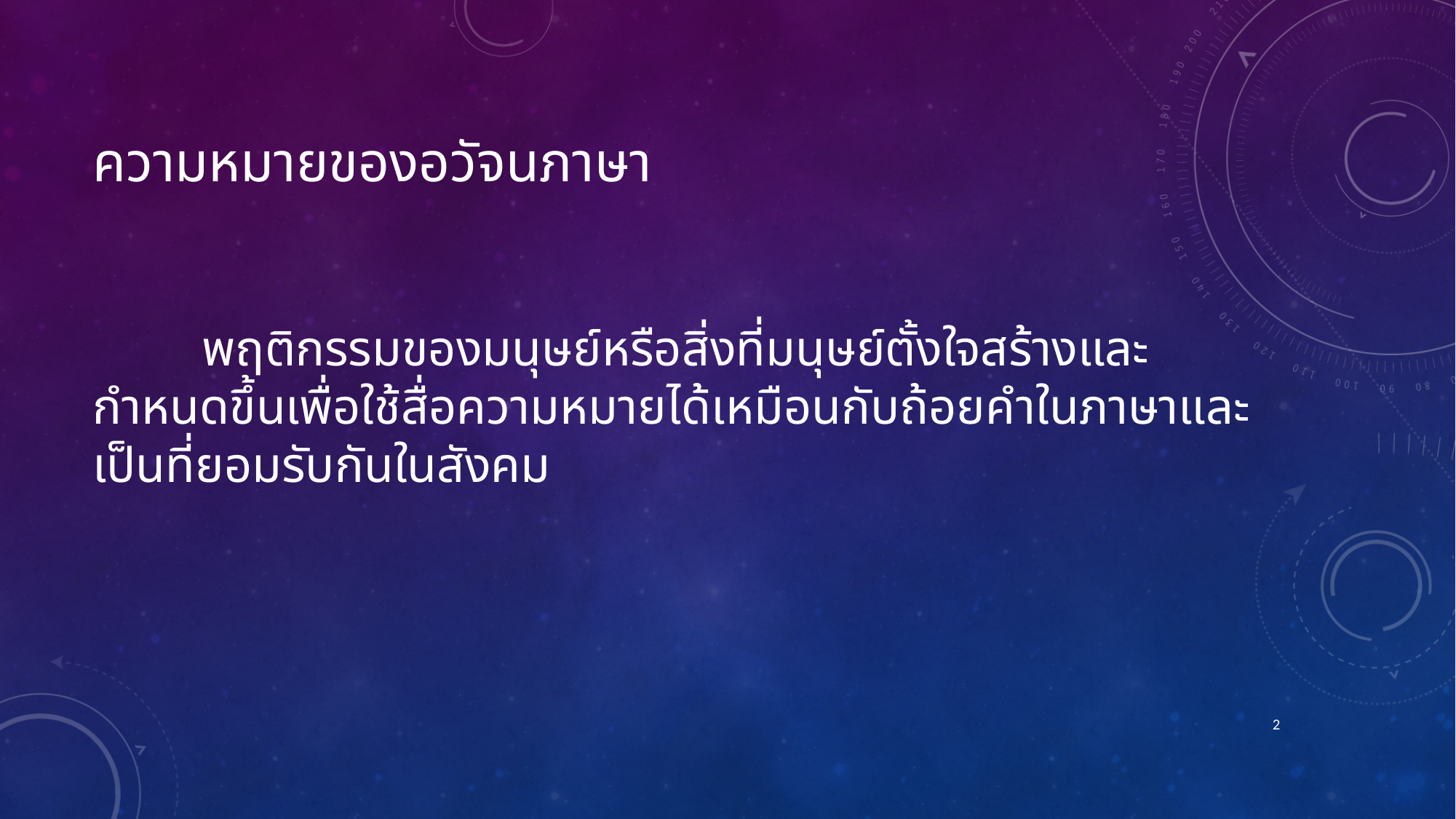

# ความหมายของอวัจนภาษา
	พฤติกรรมของมนุษย์หรือสิ่งที่มนุษย์ตั้งใจสร้างและกำหนดขึ้นเพื่อใช้สื่อความหมายได้เหมือนกับถ้อยคำในภาษาและเป็นที่ยอมรับกันในสังคม
2